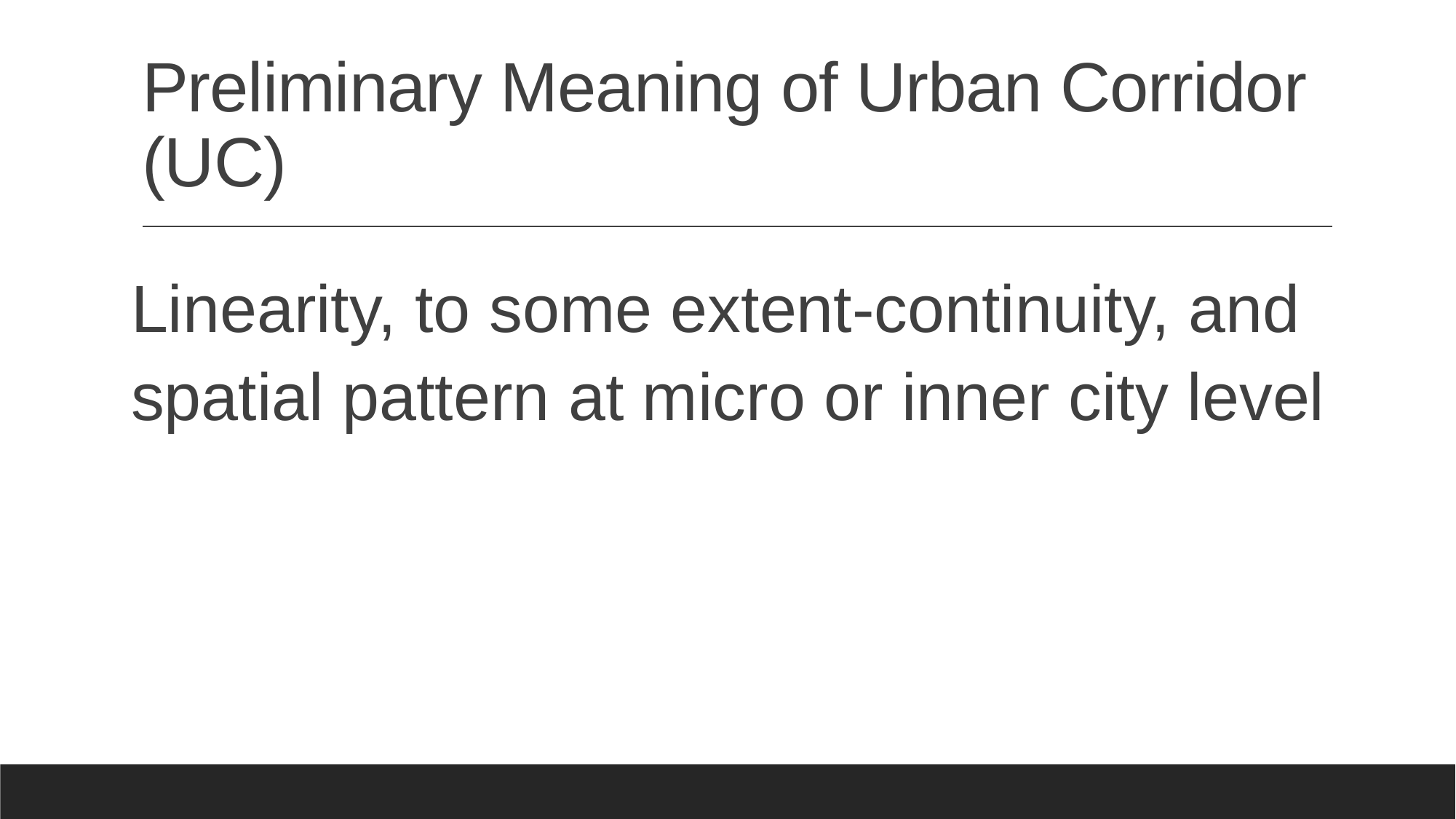

# Preliminary Meaning of Urban Corridor (UC)
Linearity, to some extent-continuity, and spatial pattern at micro or inner city level